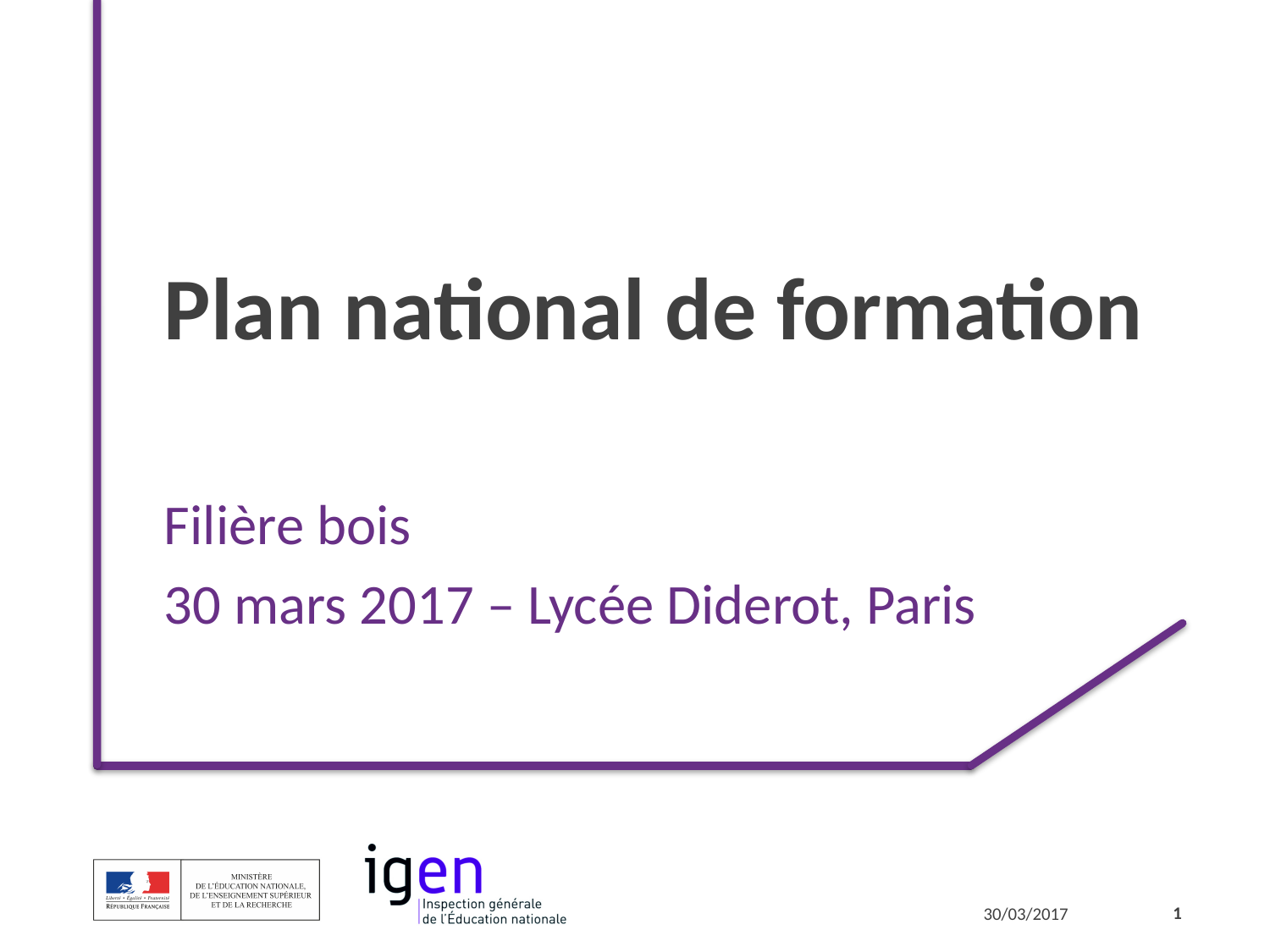

# Plan national de formation
Filière bois
30 mars 2017 – Lycée Diderot, Paris
1